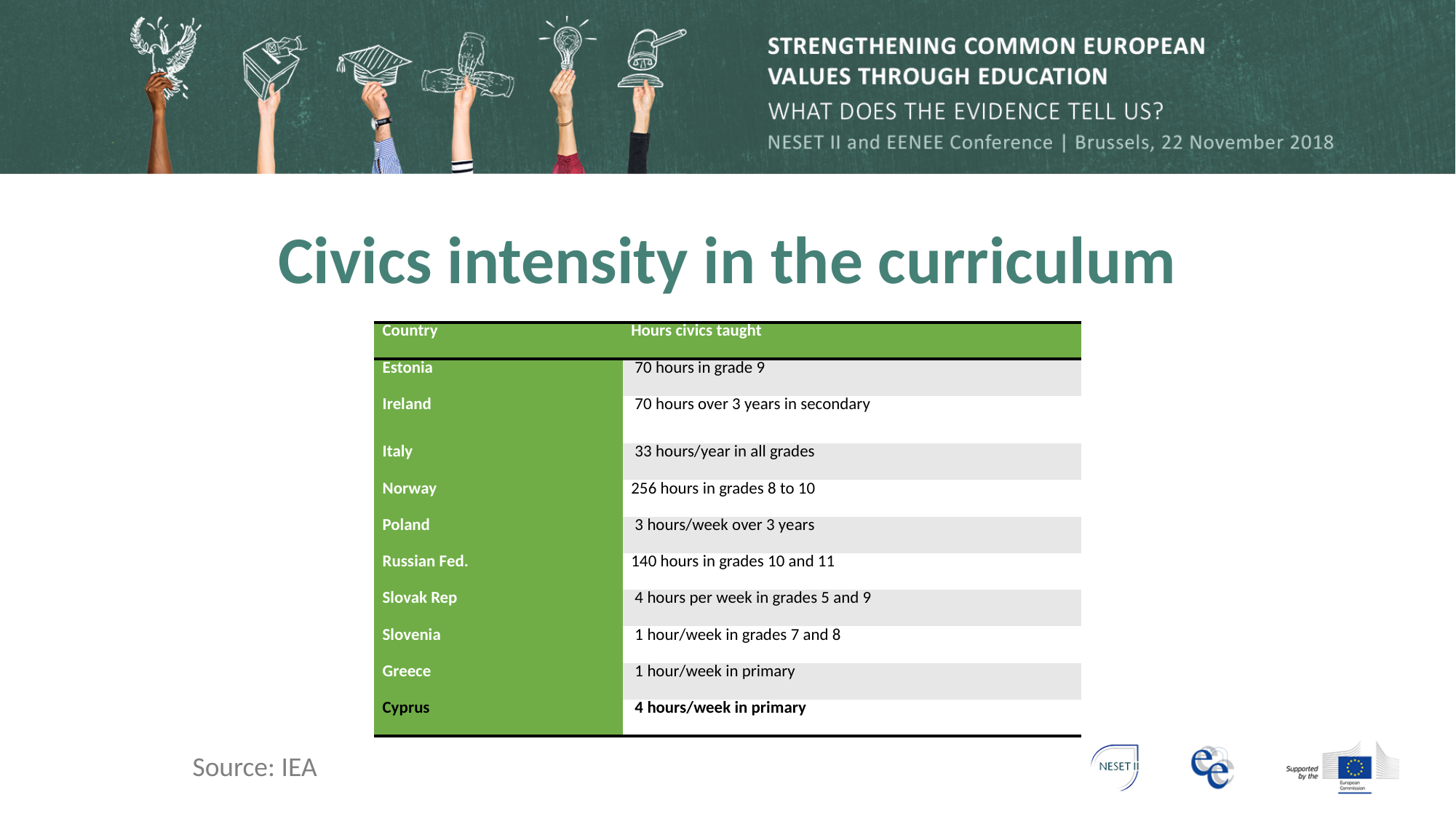

# Civics intensity in the curriculum
| Country | Hours civics taught |
| --- | --- |
| Estonia | 70 hours in grade 9 |
| Ireland | 70 hours over 3 years in secondary |
| Italy | 33 hours/year in all grades |
| Norway | 256 hours in grades 8 to 10 |
| Poland | 3 hours/week over 3 years |
| Russian Fed. | 140 hours in grades 10 and 11 |
| Slovak Rep | 4 hours per week in grades 5 and 9 |
| Slovenia | 1 hour/week in grades 7 and 8 |
| Greece | 1 hour/week in primary |
| Cyprus | 4 hours/week in primary |
Source: IEA